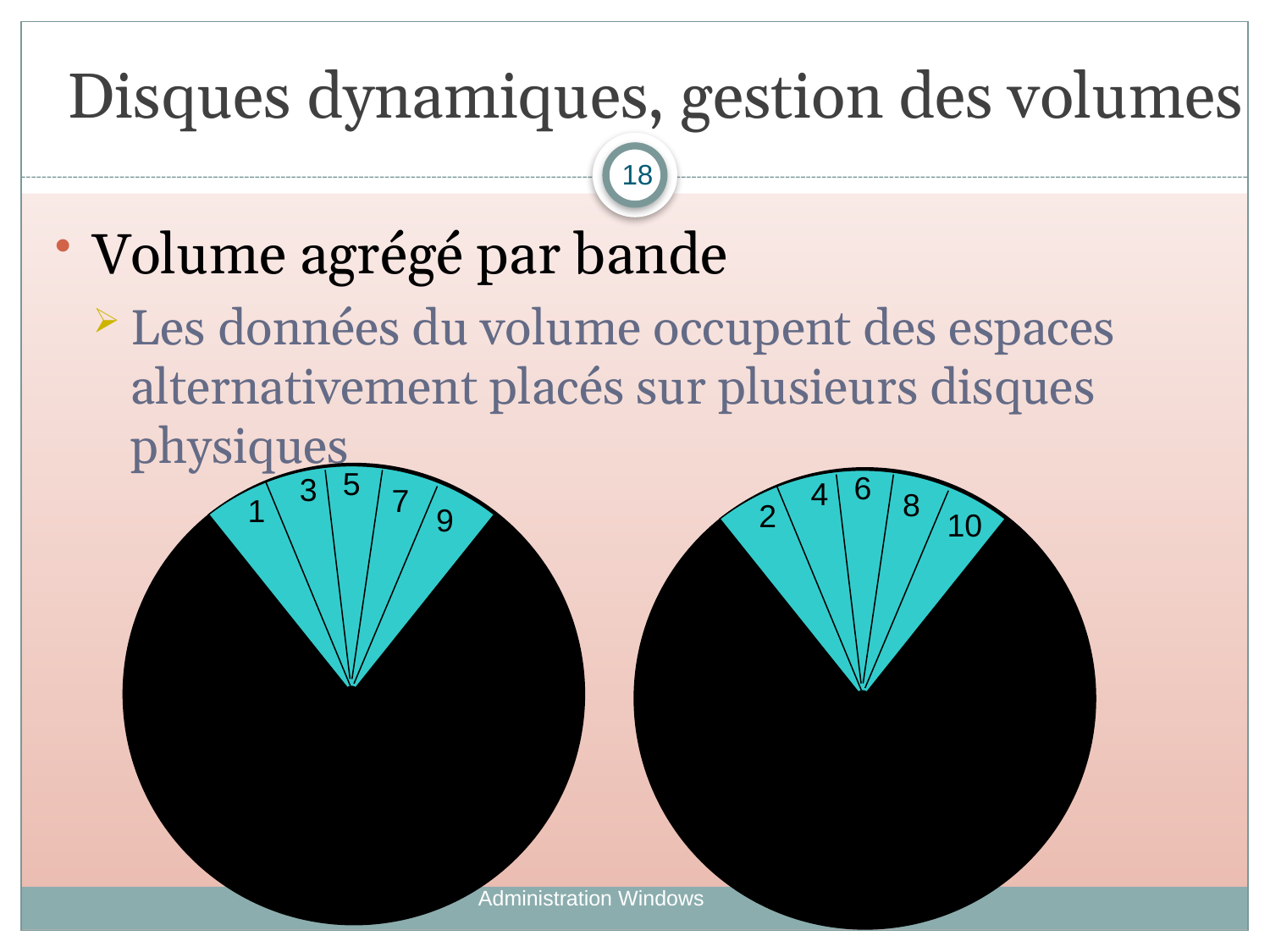

# Disques dynamiques, gestion des volumes
18
Volume agrégé par bande
Les données du volume occupent des espaces alternativement placés sur plusieurs disques physiques
5
6

3

4
7
8
1
2
9
10
Administration Windows